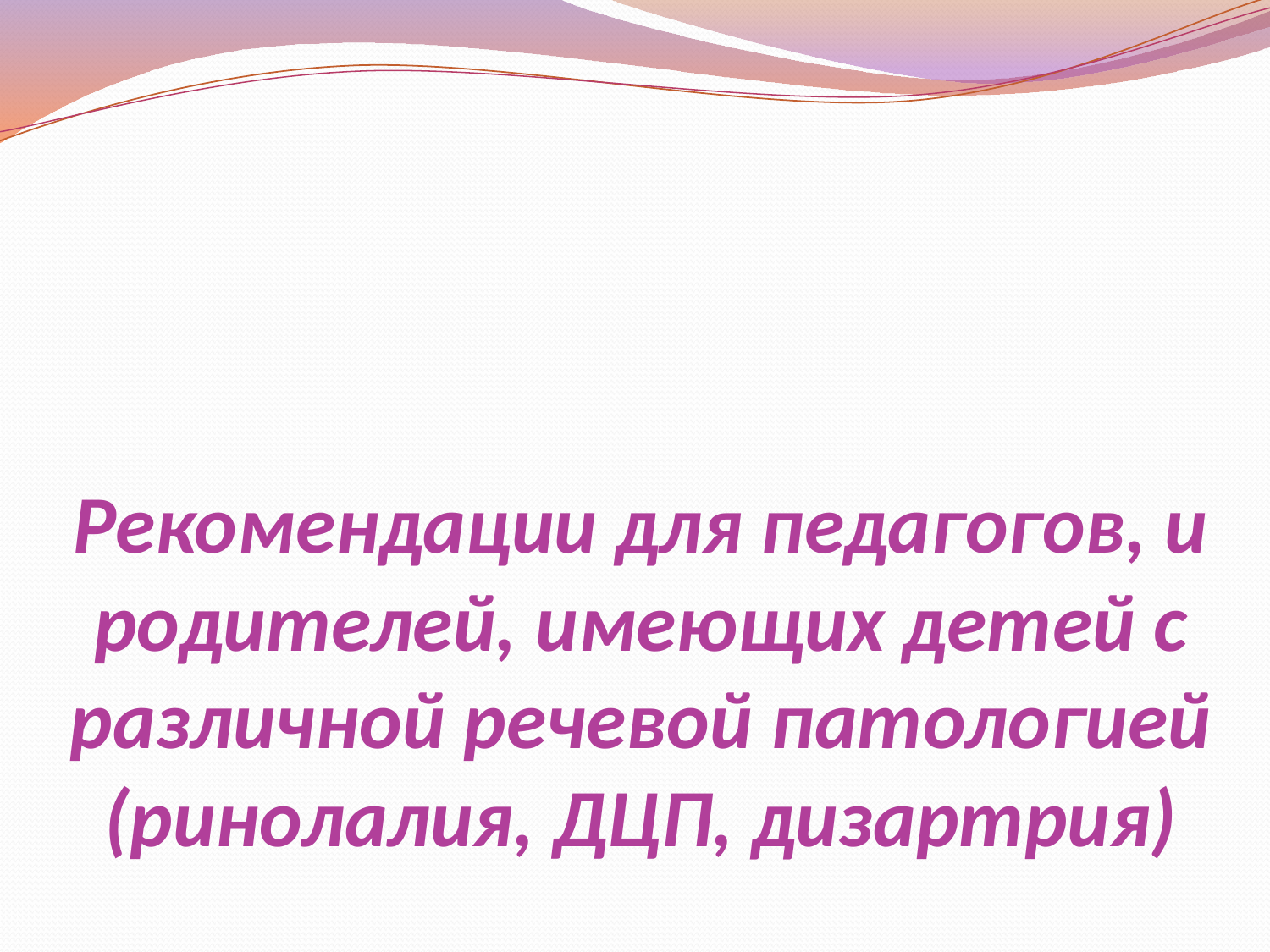

# Рекомендации для педагогов, и родителей, имеющих детей с различной речевой патологией (ринолалия, ДЦП, дизартрия)